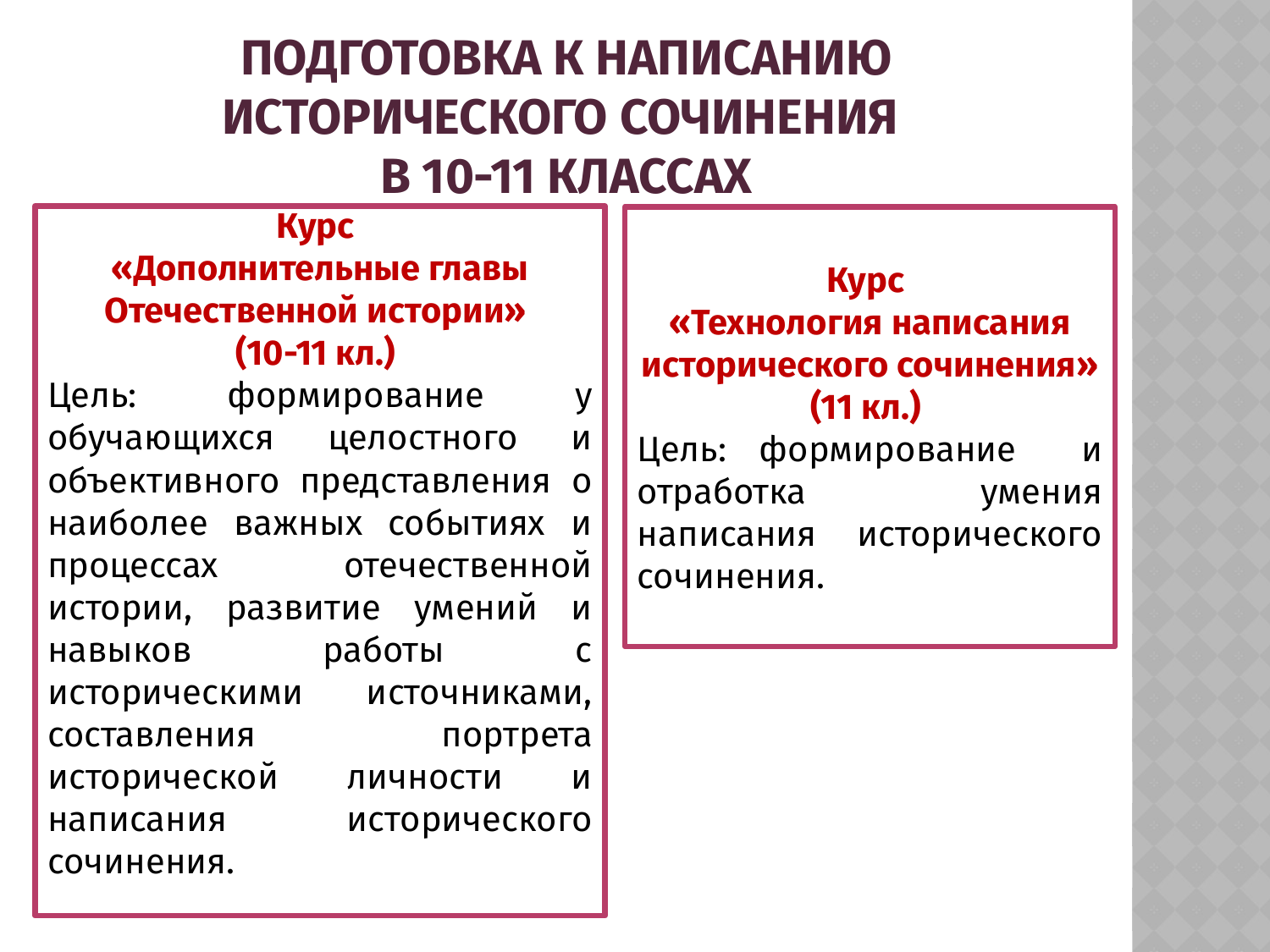

# Подготовка к написанию исторического сочинения в 10-11 классах
Курс
«Дополнительные главы Отечественной истории»
(10-11 кл.)
Цель: формирование у обучающихся целостного и объективного представления о наиболее важных событиях и процессах отечественной истории, развитие умений и навыков работы с историческими  источниками, составления портрета исторической личности и написания исторического сочинения.

Курс
«Технология написания исторического сочинения»
(11 кл.)
Цель: формирование  и отработка умения написания исторического сочинения.